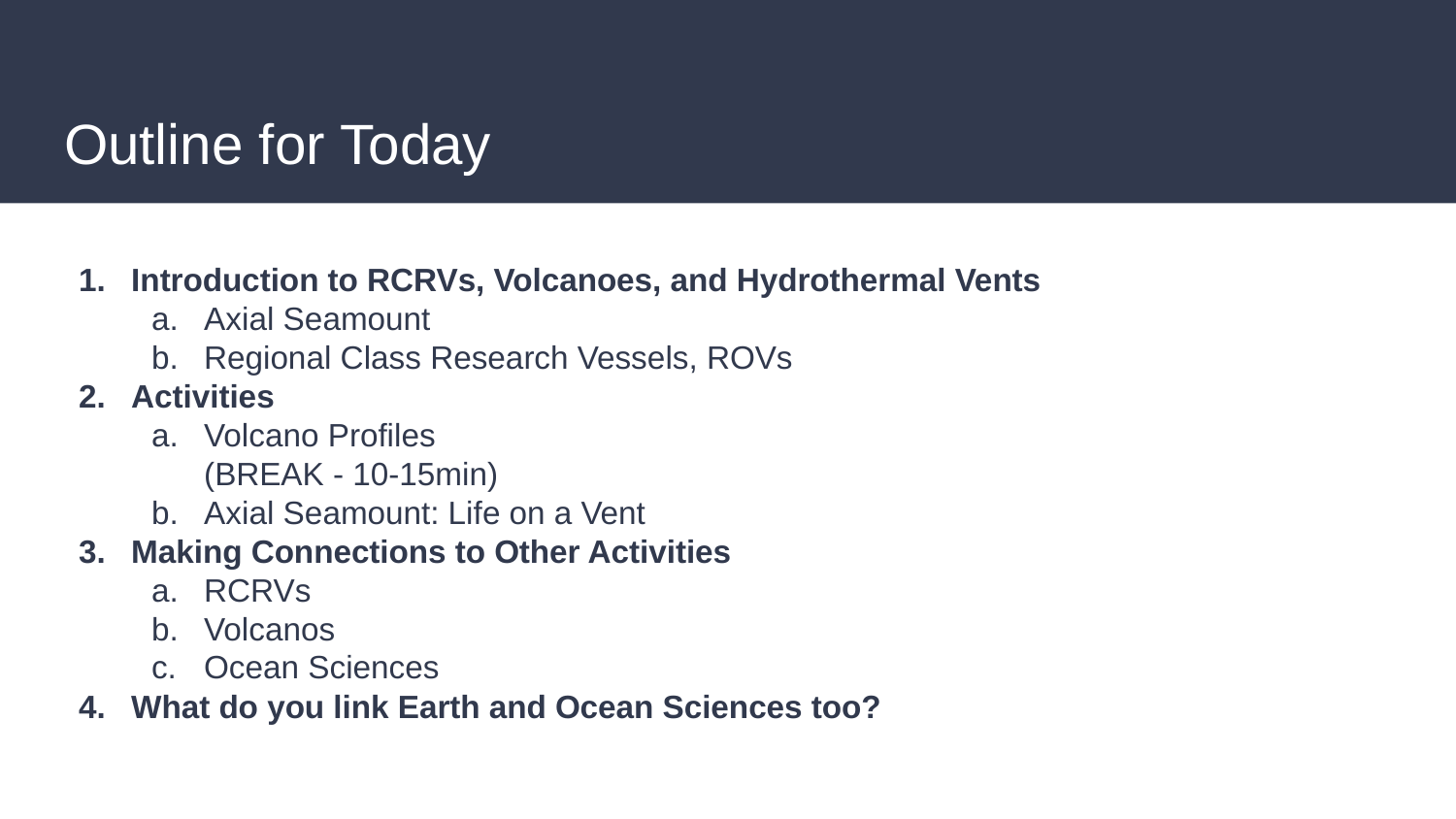

# Outline for Today

Introduction to RCRVs, Volcanoes, and Hydrothermal Vents
Axial Seamount
Regional Class Research Vessels, ROVs
Activities
Volcano Profiles
(BREAK - 10-15min)
Axial Seamount: Life on a Vent
Making Connections to Other Activities
RCRVs
Volcanos
Ocean Sciences
What do you link Earth and Ocean Sciences too?